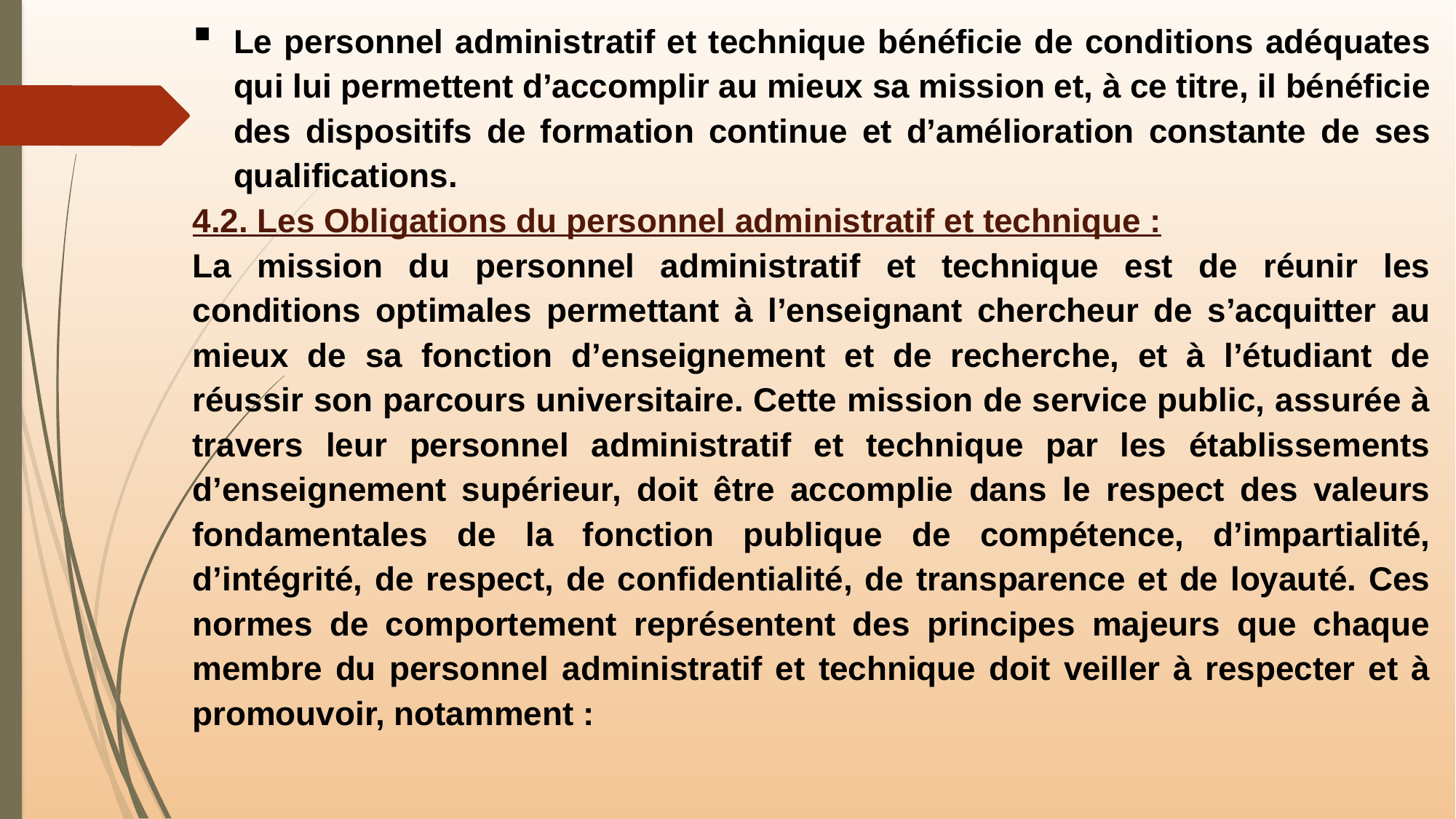

Le personnel administratif et technique bénéficie de conditions adéquates qui lui permettent d’accomplir au mieux sa mission et, à ce titre, il bénéficie des dispositifs de formation continue et d’amélioration constante de ses qualifications.
4.2. Les Obligations du personnel administratif et technique :
La mission du personnel administratif et technique est de réunir les conditions optimales permettant à l’enseignant chercheur de s’acquitter au mieux de sa fonction d’enseignement et de recherche, et à l’étudiant de réussir son parcours universitaire. Cette mission de service public, assurée à travers leur personnel administratif et technique par les établissements d’enseignement supérieur, doit être accomplie dans le respect des valeurs fondamentales de la fonction publique de compétence, d’impartialité, d’intégrité, de respect, de confidentialité, de transparence et de loyauté. Ces normes de comportement représentent des principes majeurs que chaque membre du personnel administratif et technique doit veiller à respecter et à promouvoir, notamment :